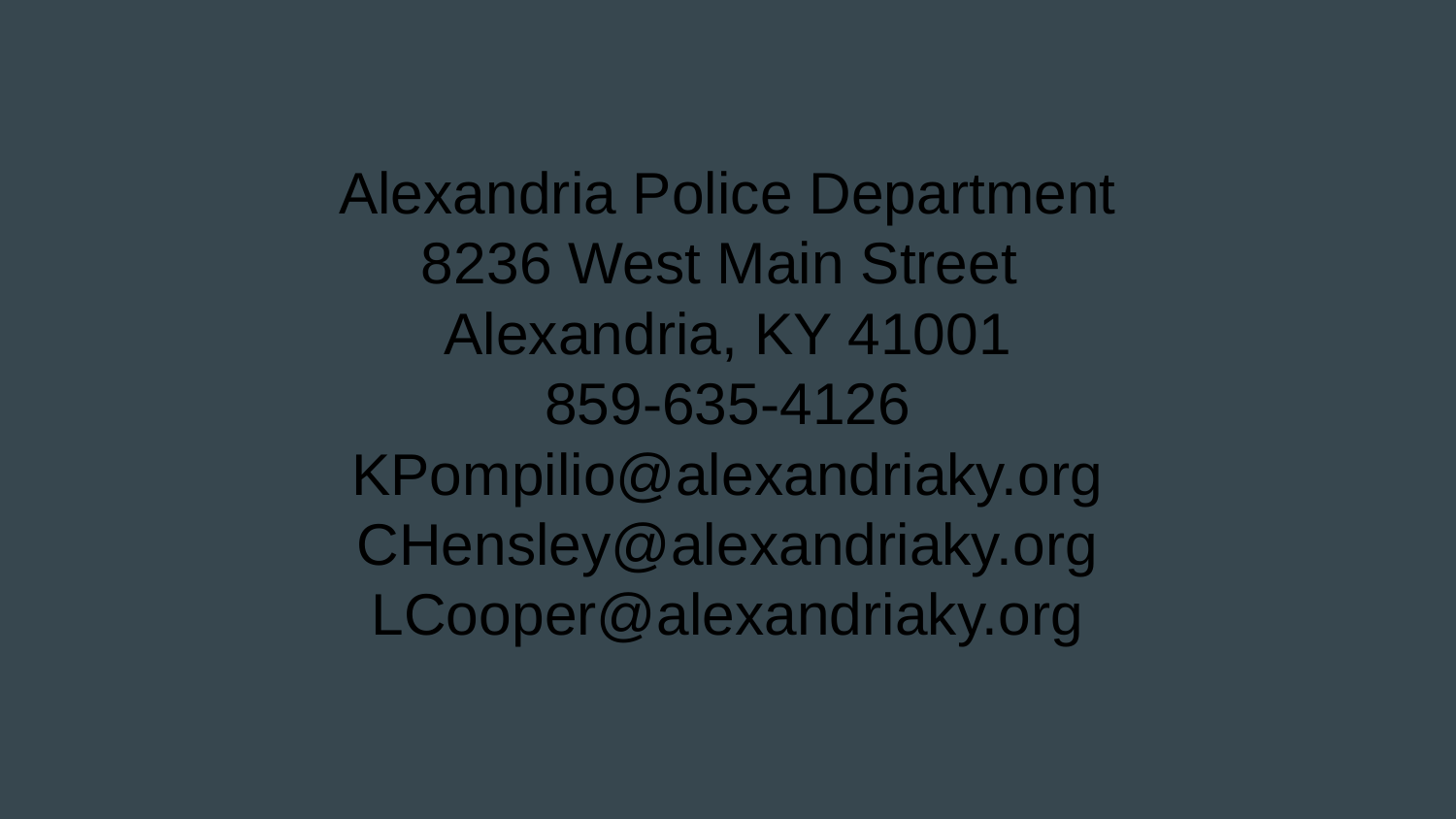

Alexandria Police Department
8236 West Main Street
Alexandria, KY 41001
859-635-4126
KPompilio@alexandriaky.org
CHensley@alexandriaky.org
LCooper@alexandriaky.org